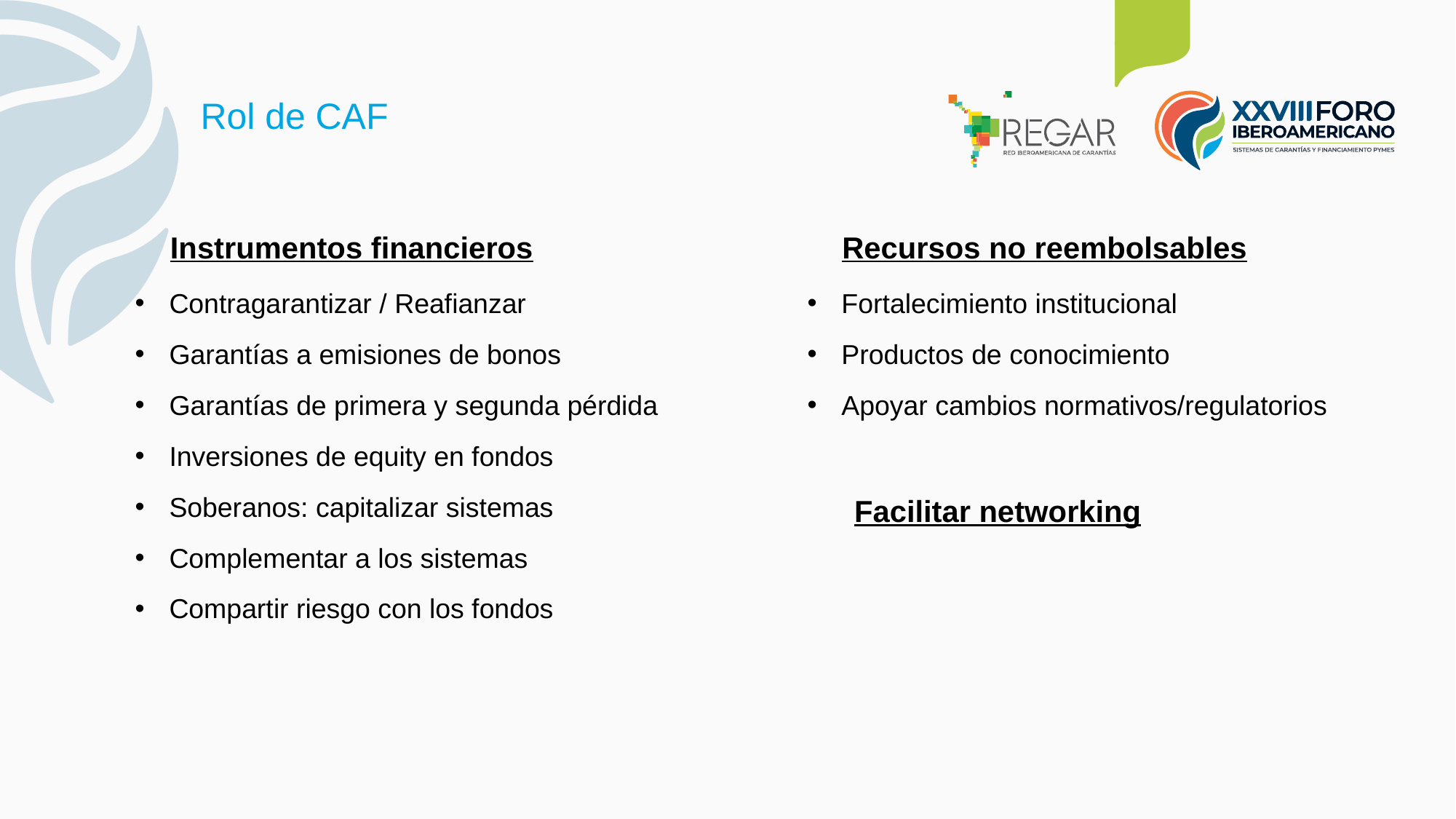

Rol de CAF
Instrumentos financieros
Recursos no reembolsables
Contragarantizar / Reafianzar
Garantías a emisiones de bonos
Garantías de primera y segunda pérdida
Inversiones de equity en fondos
Soberanos: capitalizar sistemas
Complementar a los sistemas
Compartir riesgo con los fondos
Fortalecimiento institucional
Productos de conocimiento
Apoyar cambios normativos/regulatorios
Facilitar networking